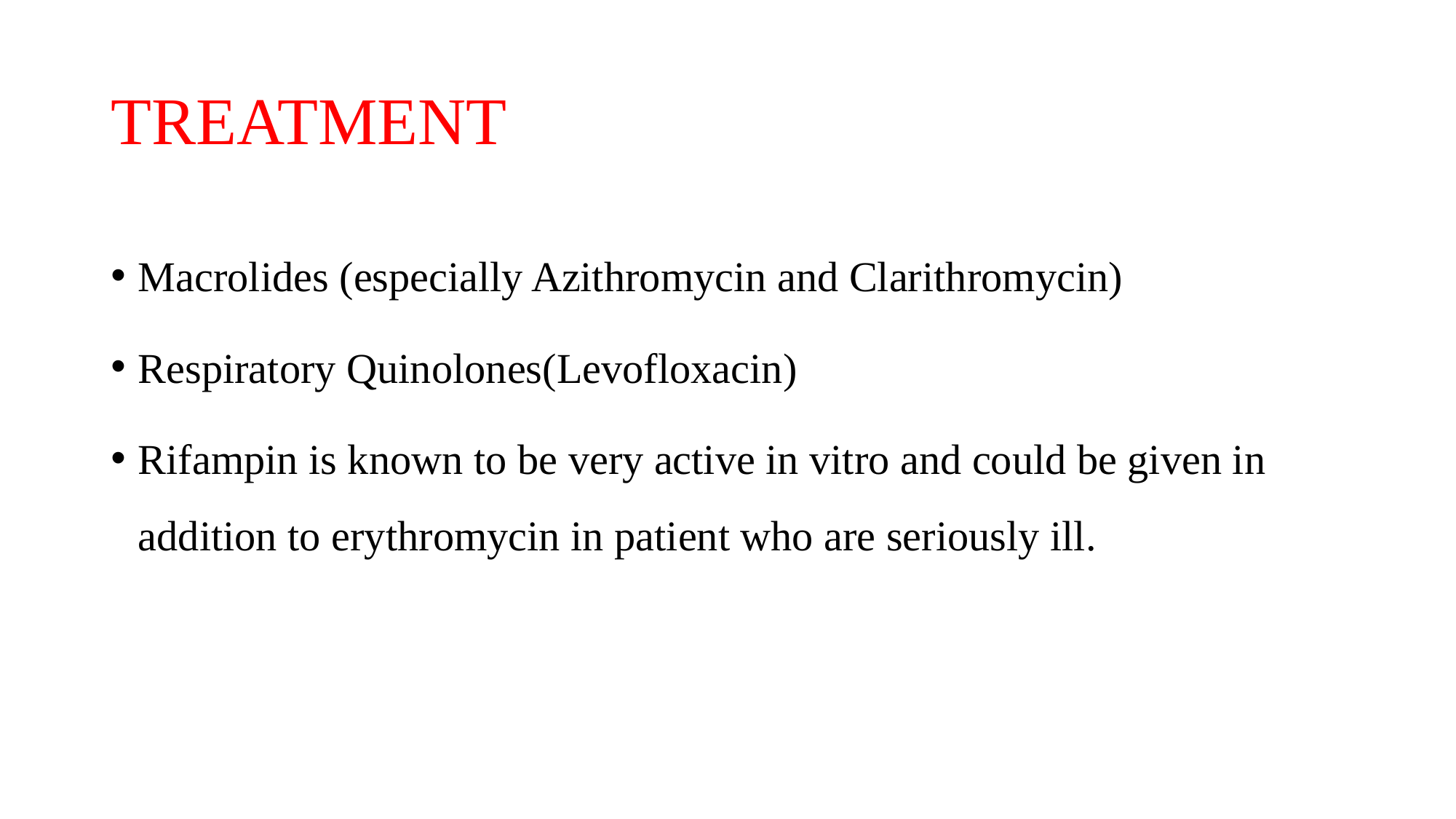

# TREATMENT
Macrolides (especially Azithromycin and Clarithromycin)
Respiratory Quinolones(Levofloxacin)
Rifampin is known to be very active in vitro and could be given in addition to erythromycin in patient who are seriously ill.